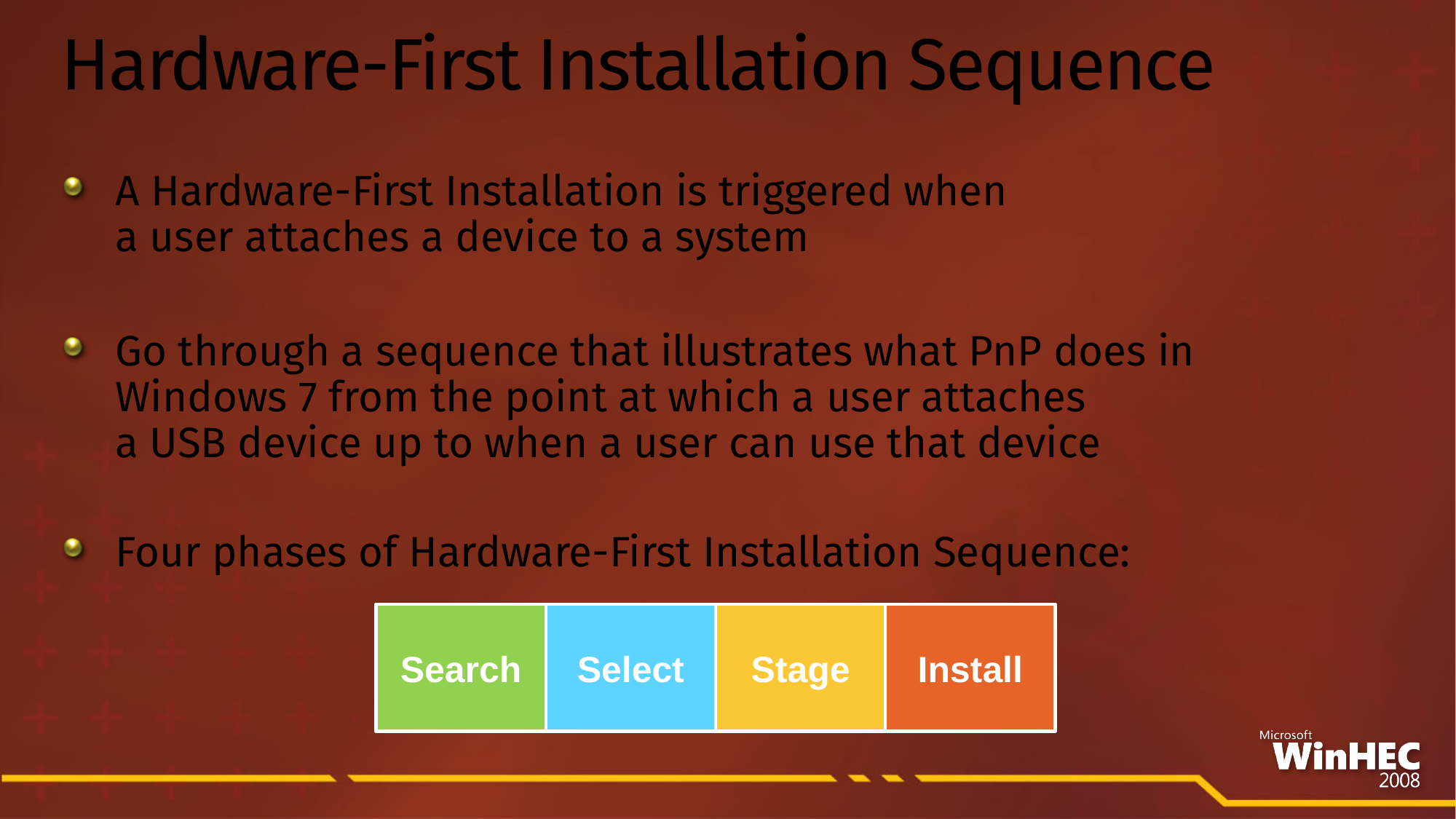

# Hardware-First Installation Sequence
A Hardware-First Installation is triggered when
a user attaches a device to a system
Go through a sequence that illustrates what PnP does in
Windows 7 from the point at which a user attaches
a USB device up to when a user can use that device
Four phases of Hardware-First Installation Sequence:

Search
Select
Stage
Install